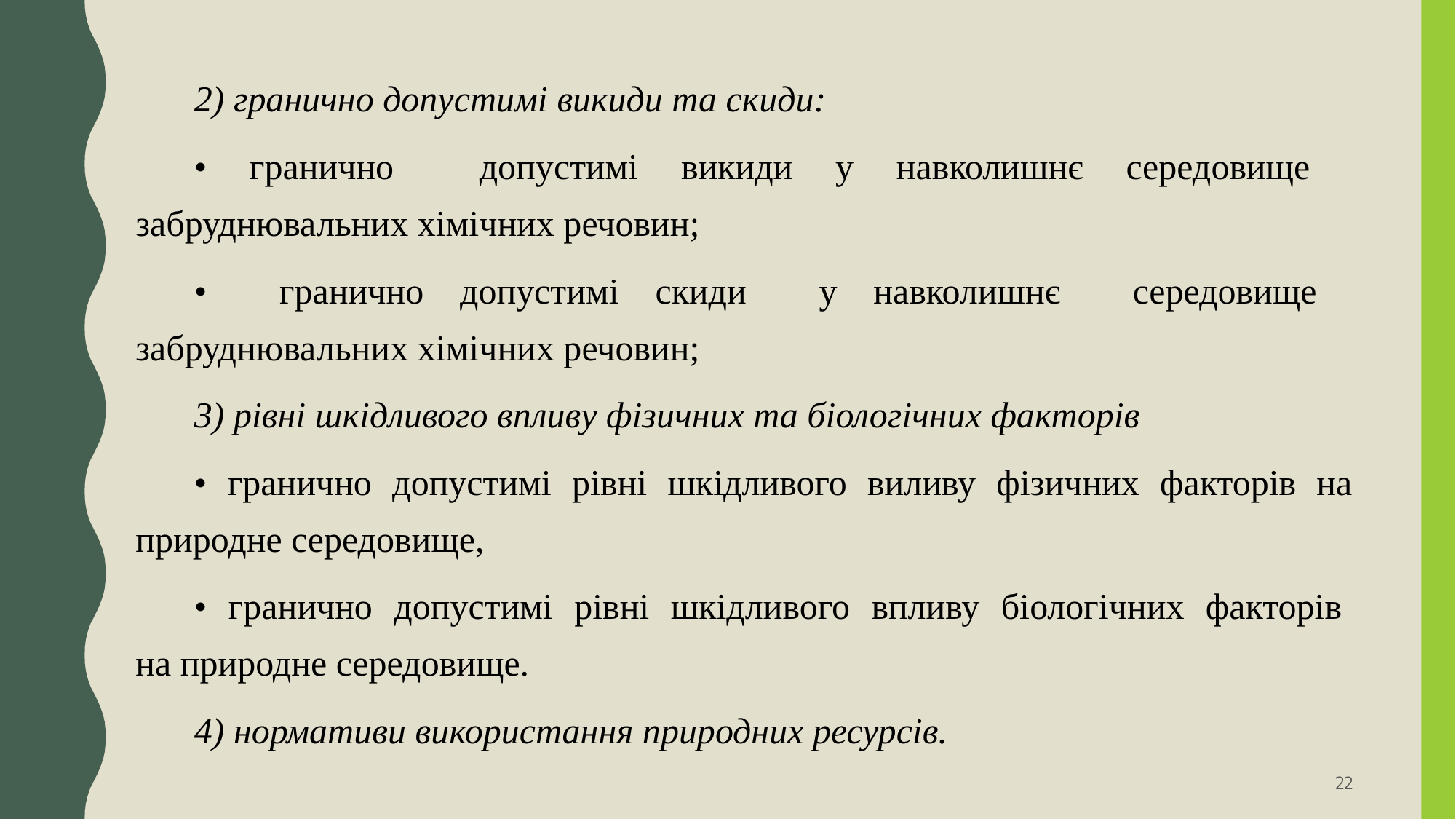

2) гранично допустимі викиди та скиди:
• гранично  допустимі викиди у навколишнє середовище  забруднювальних хімічних речовин;
•  гранично допустимі скиди  у навколишнє  середовище  забруднювальних хімічних речовин;
3) рівні шкідливого впливу фізичних та біологічних факторів
•  гранично  допустимі  рівні  шкідливого  виливу  фізичних  факторів  на природне середовище,
•  гранично  допустимі  рівні  шкідливого  впливу  біологічних  факторів  на природне середовище.
4) нормативи використання природних ресурсів.

22